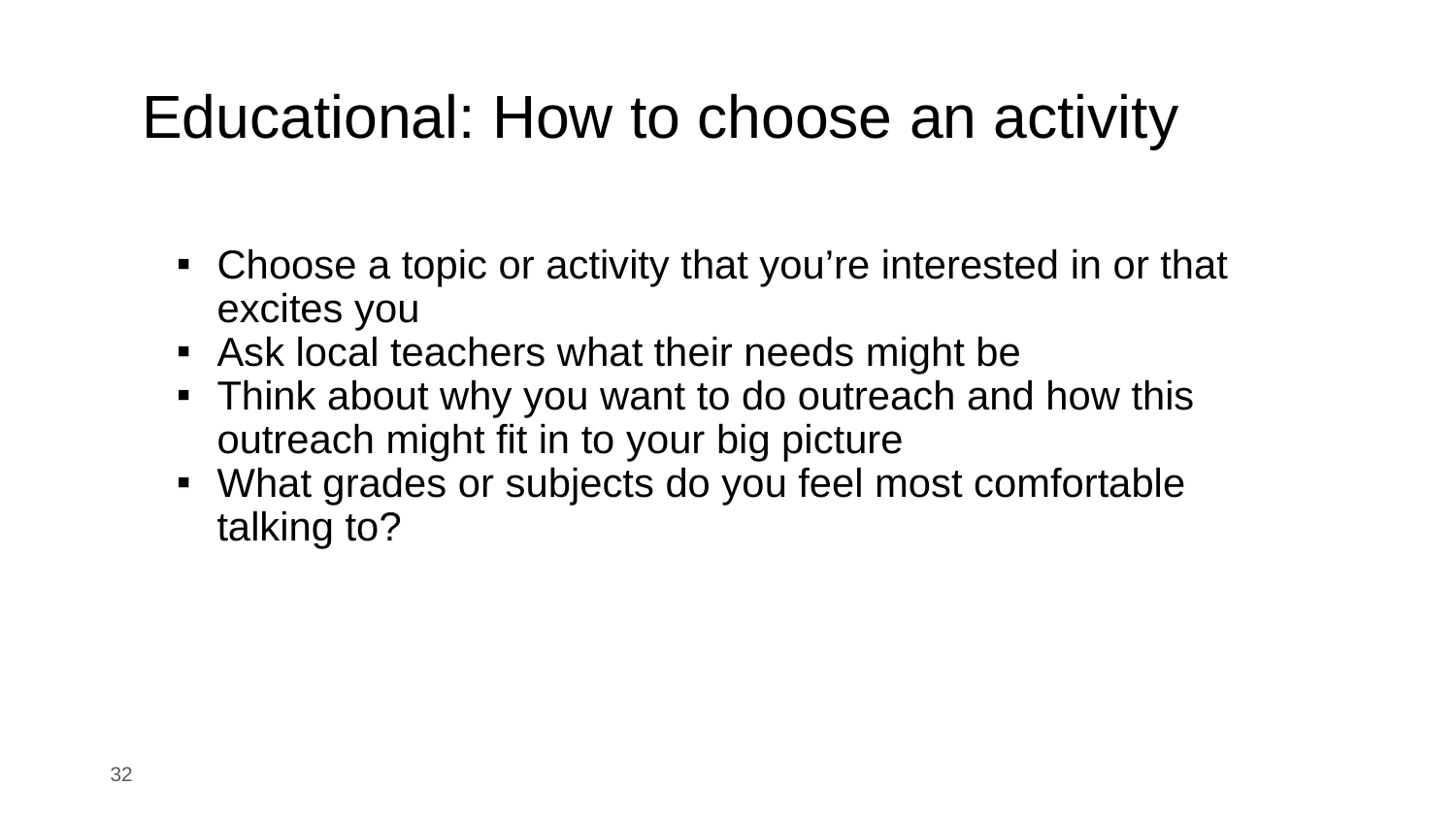

# Educational: How to choose an activity

Choose a topic or activity that you’re interested in or that excites you
Ask local teachers what their needs might be
Think about why you want to do outreach and how this outreach might fit in to your big picture
What grades or subjects do you feel most comfortable talking to?

32